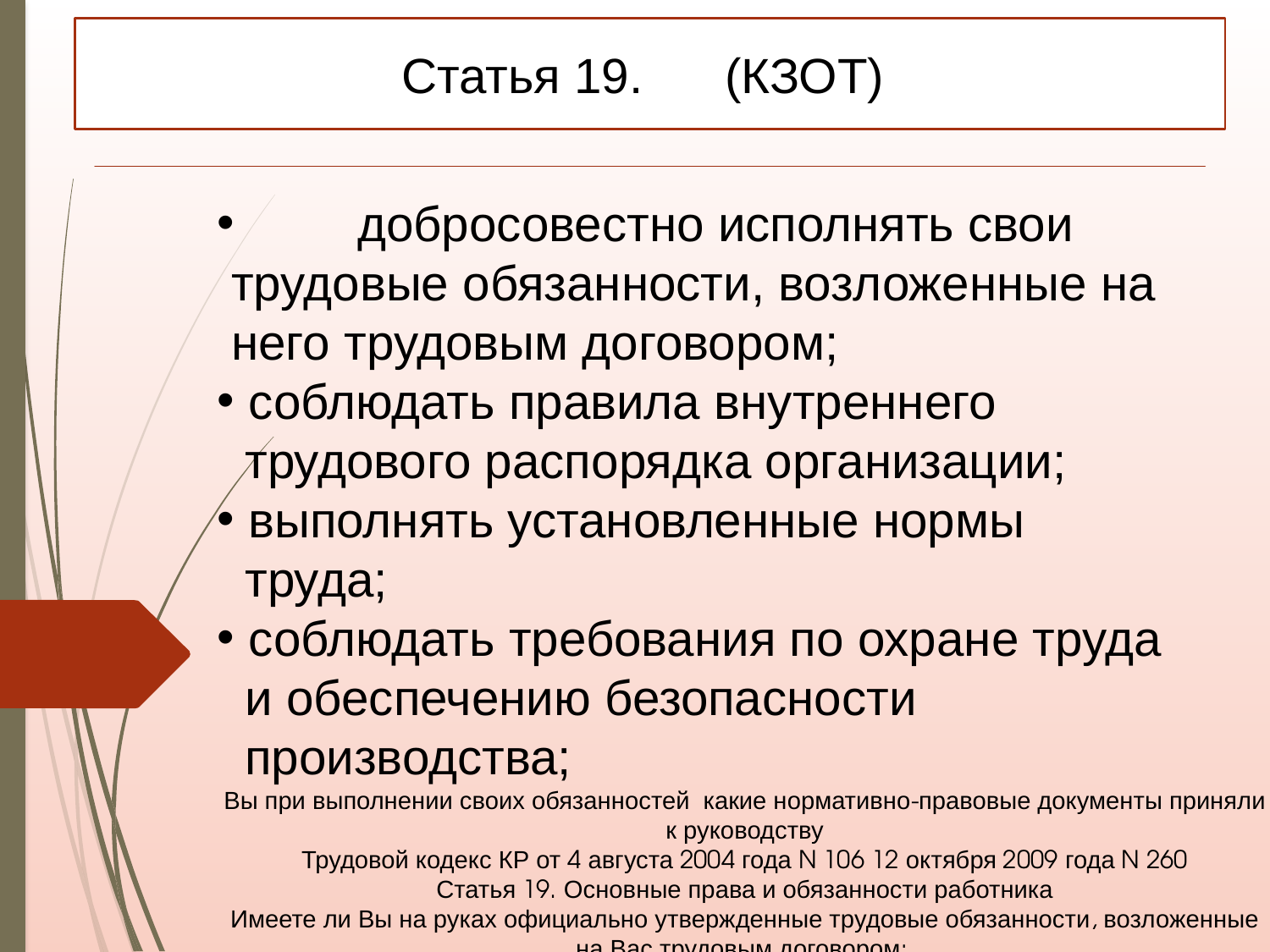

Статья 19.      (КЗОТ)
	 добросовестно исполнять свои
 трудовые обязанности, возложенные на
 него трудовым договором;
 соблюдать правила внутреннего
  трудового распорядка организации;
 выполнять установленные нормы
  труда;
 соблюдать требования по охране труда
  и обеспечению безопасности
  производства;
Вы при выполнении своих обязанностей  какие нормативно-правовые документы приняли к руководству
Трудовой кодекс КР от 4 августа 2004 года N 106 12 октября 2009 года N 260
Статья 19. Основные права и обязанности работника
Имеете ли Вы на руках официально утвержденные трудовые обязанности, возложенные на Вас трудовым договором;